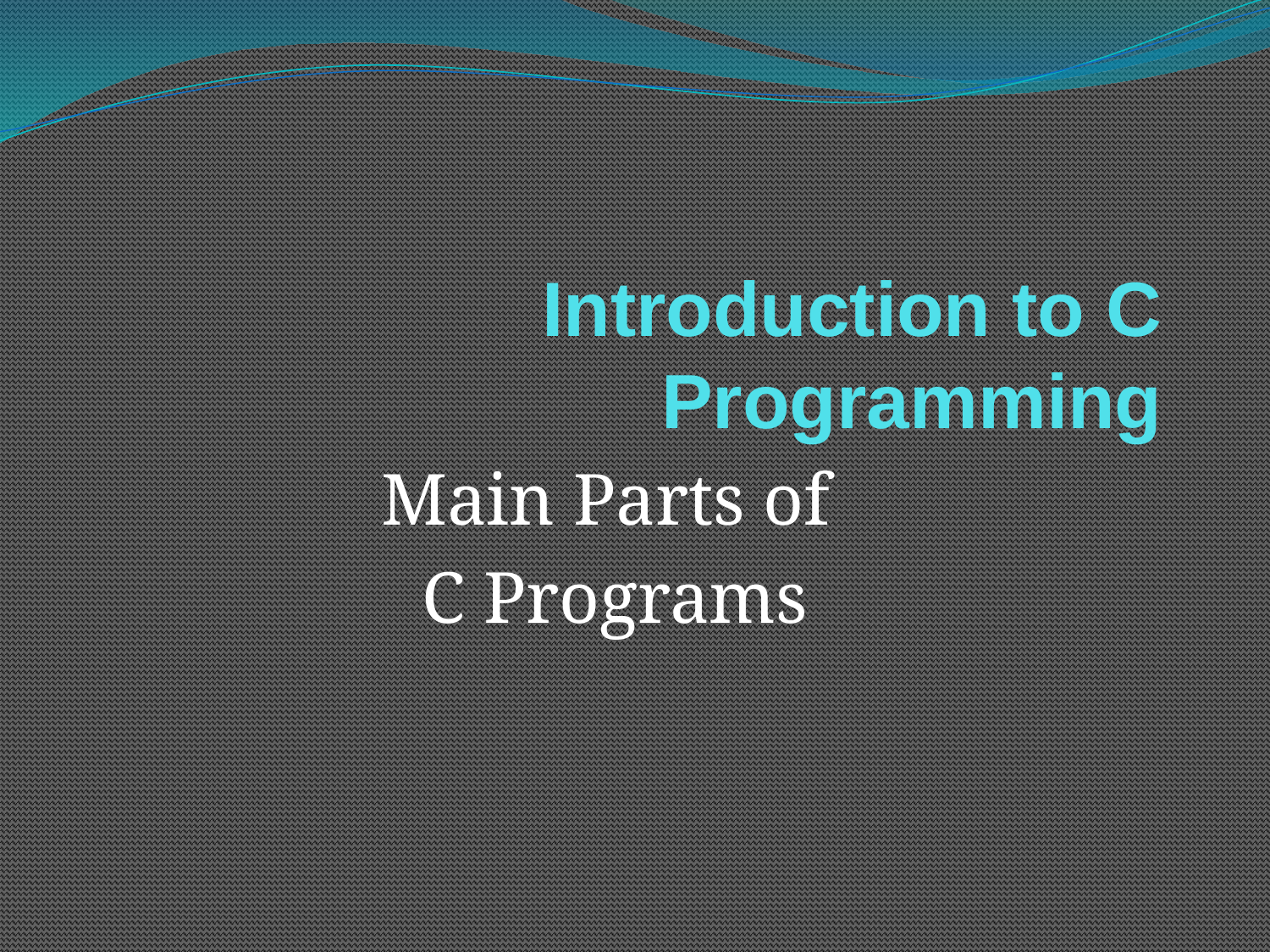

# Introduction to C Programming
Main Parts of
C Programs